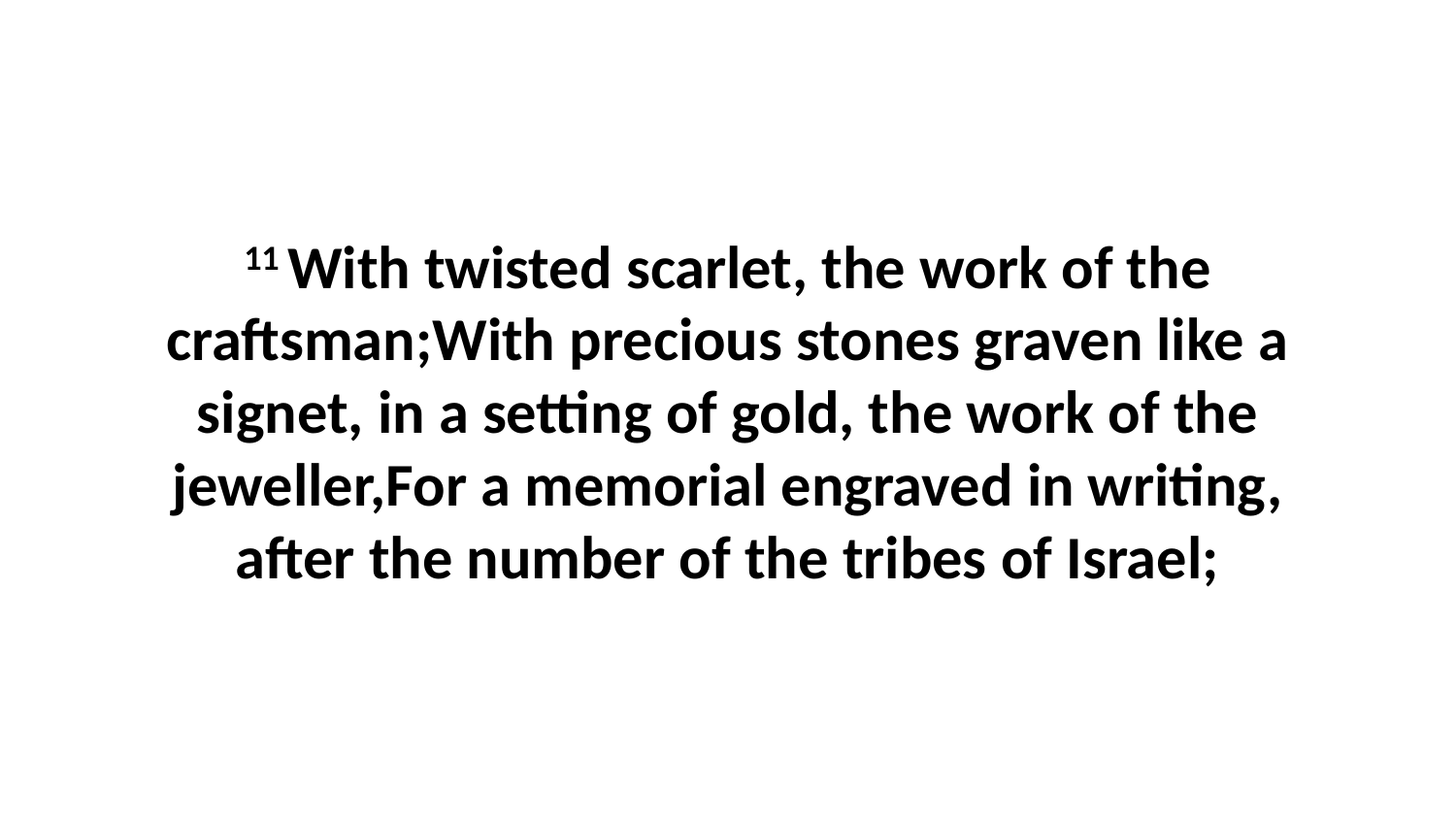

11 With twisted scarlet, the work of the craftsman;With precious stones graven like a signet, in a setting of gold, the work of the jeweller,For a memorial engraved in writing, after the number of the tribes of Israel;